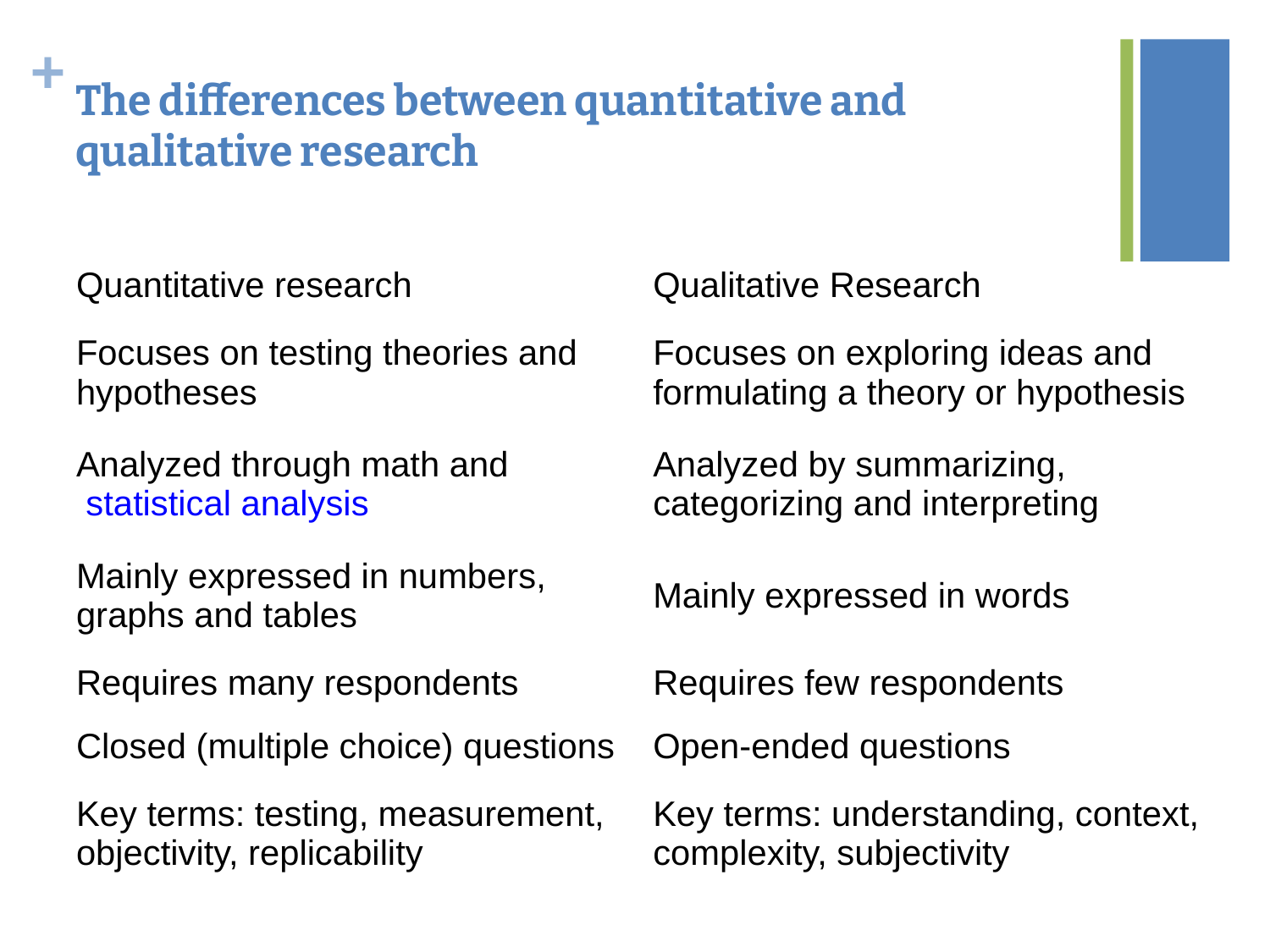

# The differences between quantitative and qualitative research
| Quantitative research | Qualitative Research |
| --- | --- |
| Focuses on testing theories and hypotheses | Focuses on exploring ideas and formulating a theory or hypothesis |
| Analyzed through math and statistical analysis | Analyzed by summarizing, categorizing and interpreting |
| Mainly expressed in numbers, graphs and tables | Mainly expressed in words |
| Requires many respondents | Requires few respondents |
| Closed (multiple choice) questions | Open-ended questions |
| Key terms: testing, measurement, objectivity, replicability | Key terms: understanding, context, complexity, subjectivity |